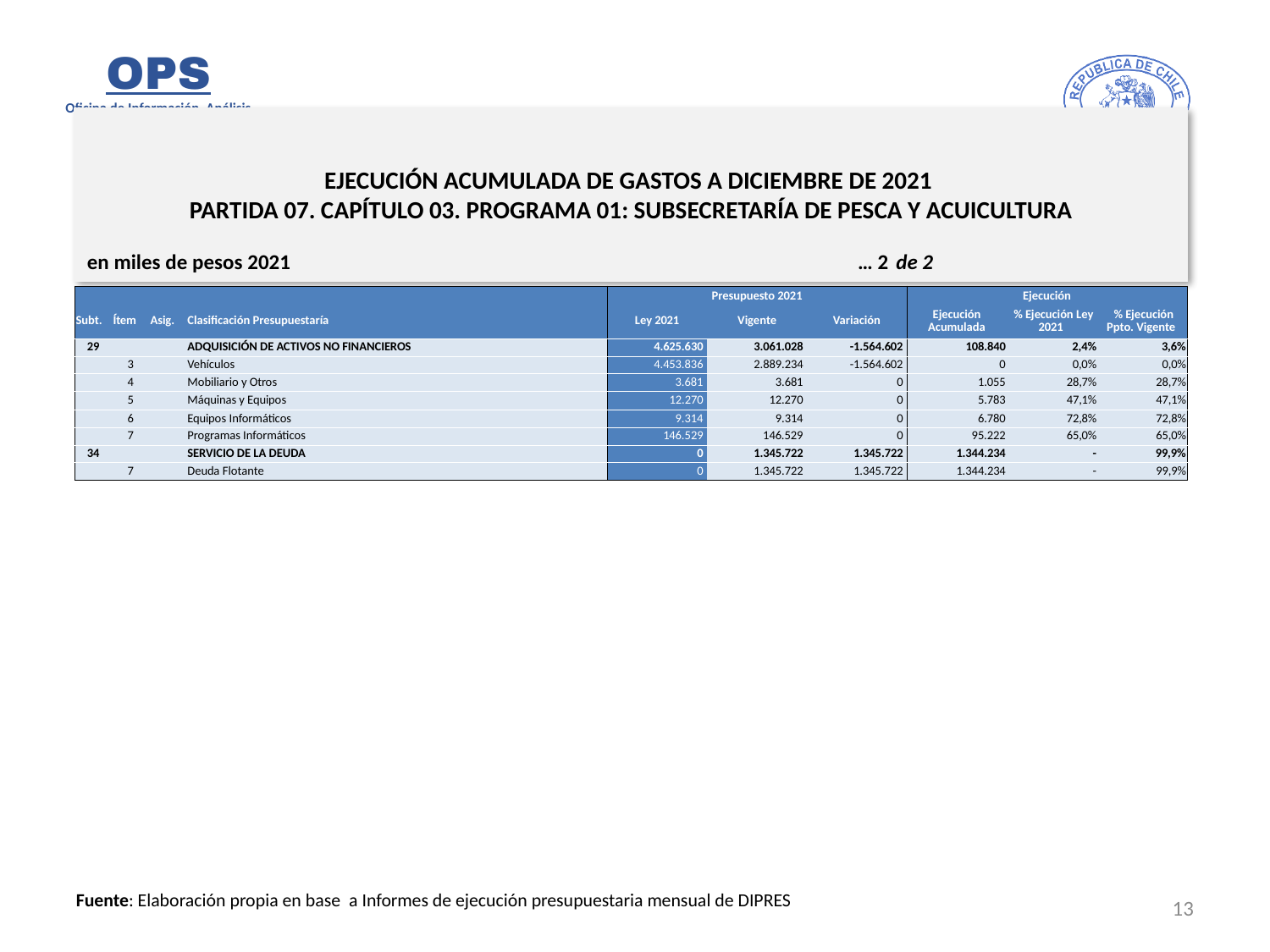

# EJECUCIÓN ACUMULADA DE GASTOS A DICIEMBRE DE 2021 PARTIDA 07. CAPÍTULO 03. PROGRAMA 01: SUBSECRETARÍA DE PESCA Y ACUICULTURA
en miles de pesos 2021                                                                                                                     … 2 de 2
|  |  |  |  | Presupuesto 2021 |  |  | Ejecución |  |  |
| --- | --- | --- | --- | --- | --- | --- | --- | --- | --- |
| Subt. | Ítem | Asig. | Clasificación Presupuestaría | Ley 2021 | Vigente | Variación | Ejecución Acumulada | % Ejecución Ley 2021 | % Ejecución Ppto. Vigente |
| 29 |  |  | ADQUISICIÓN DE ACTIVOS NO FINANCIEROS | 4.625.630 | 3.061.028 | -1.564.602 | 108.840 | 2,4% | 3,6% |
|  | 3 |  | Vehículos | 4.453.836 | 2.889.234 | -1.564.602 | 0 | 0,0% | 0,0% |
|  | 4 |  | Mobiliario y Otros | 3.681 | 3.681 | 0 | 1.055 | 28,7% | 28,7% |
|  | 5 |  | Máquinas y Equipos | 12.270 | 12.270 | 0 | 5.783 | 47,1% | 47,1% |
|  | 6 |  | Equipos Informáticos | 9.314 | 9.314 | 0 | 6.780 | 72,8% | 72,8% |
|  | 7 |  | Programas Informáticos | 146.529 | 146.529 | 0 | 95.222 | 65,0% | 65,0% |
| 34 |  |  | SERVICIO DE LA DEUDA | 0 | 1.345.722 | 1.345.722 | 1.344.234 | - | 99,9% |
|  | 7 |  | Deuda Flotante | 0 | 1.345.722 | 1.345.722 | 1.344.234 | - | 99,9% |
13